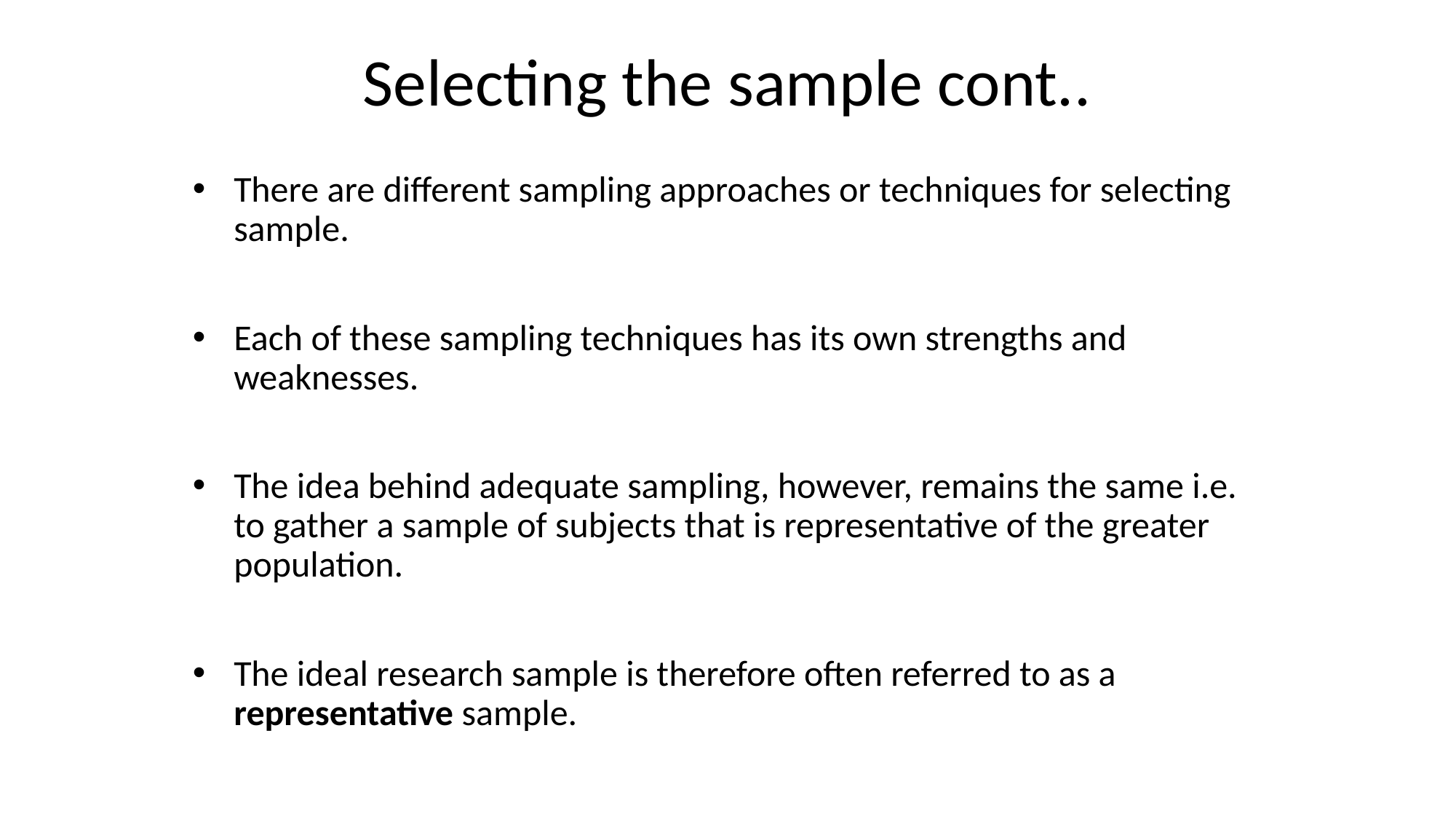

# Selecting the sample cont..

There are different sampling approaches or techniques for selecting sample.

Each of these sampling techniques has its own strengths and weaknesses.

The idea behind adequate sampling, however, remains the same i.e. to gather a sample of subjects that is representative of the greater population.

The ideal research sample is therefore often referred to as a representative sample.